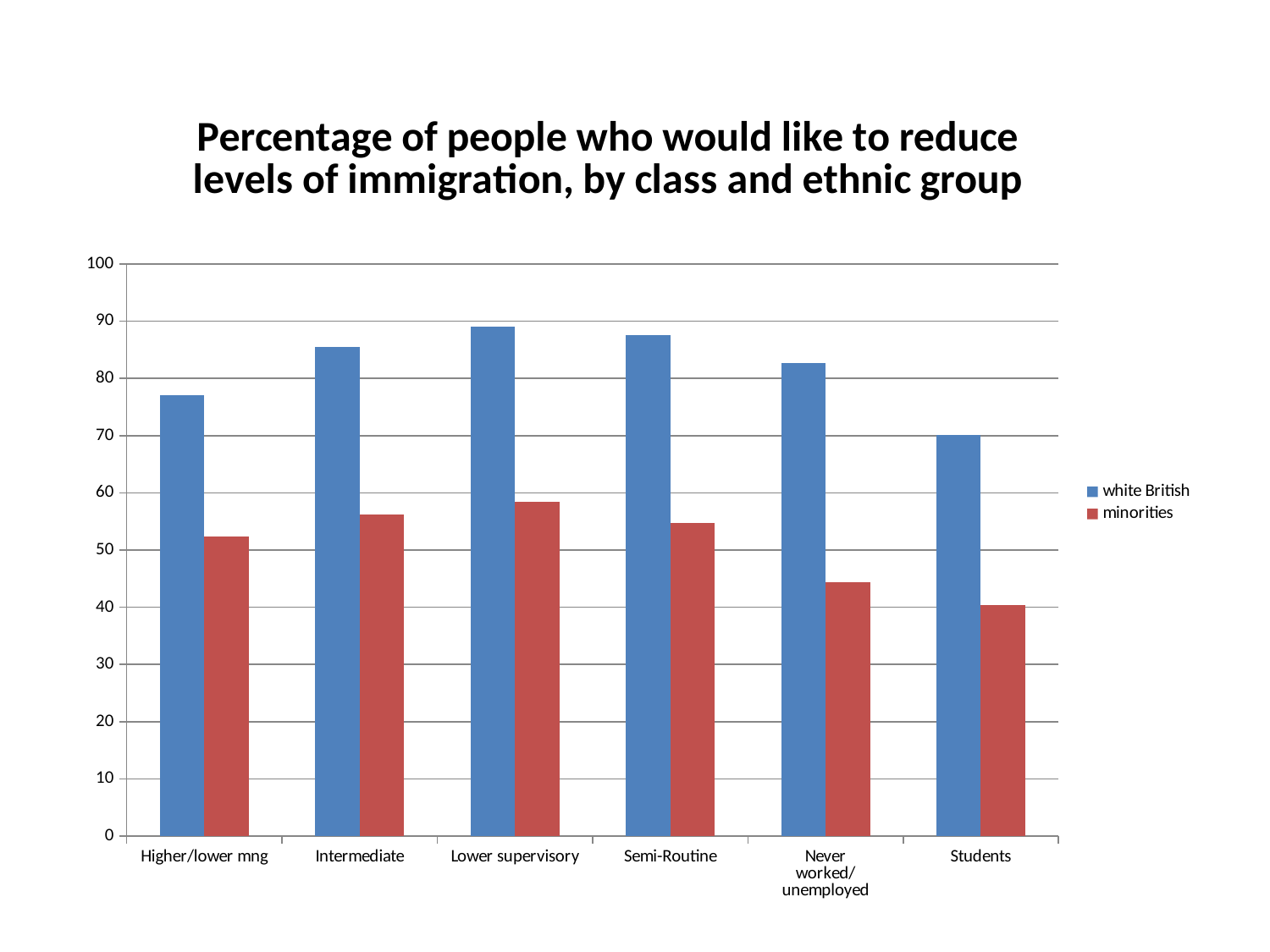

### Chart: Percentage of people who would like to reduce levels of immigration, by class and ethnic group

| Category | white British | minorities |
|---|---|---|
| Higher/lower mng | 77.04 | 52.349999999999994 |
| Intermediate | 85.45 | 56.15 |
| Lower supervisory | 89.11999999999999 | 58.37 |
| Semi-Routine | 87.55 | 54.72000000000001 |
| Never worked/unemployed | 82.72 | 44.41 |
| Students | 70.13 | 40.43 |